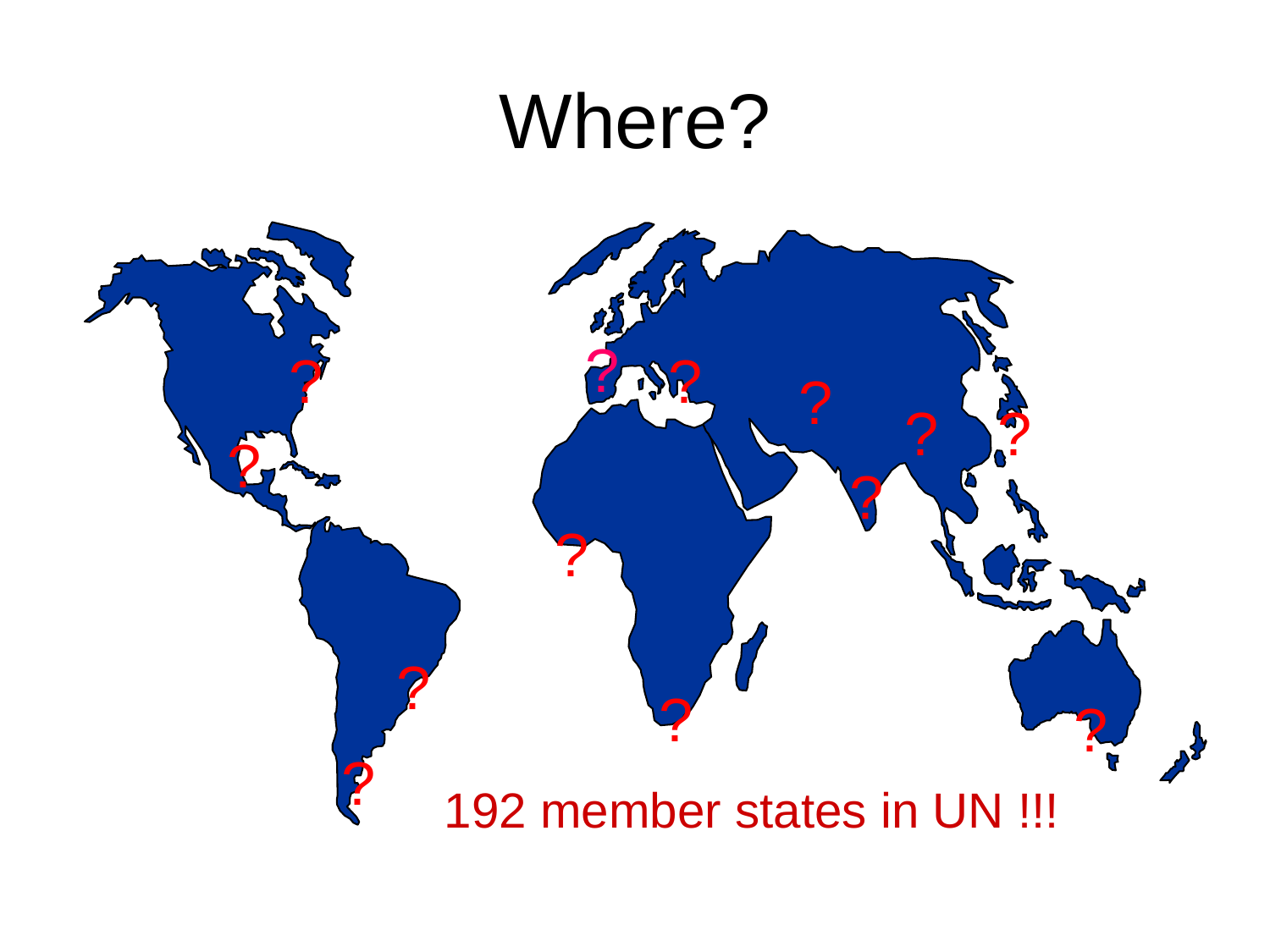

# Where?

?
?
?
?
?
?
?
?
?
?
?
?
?
192 member states in UN !!!
Wikipedia